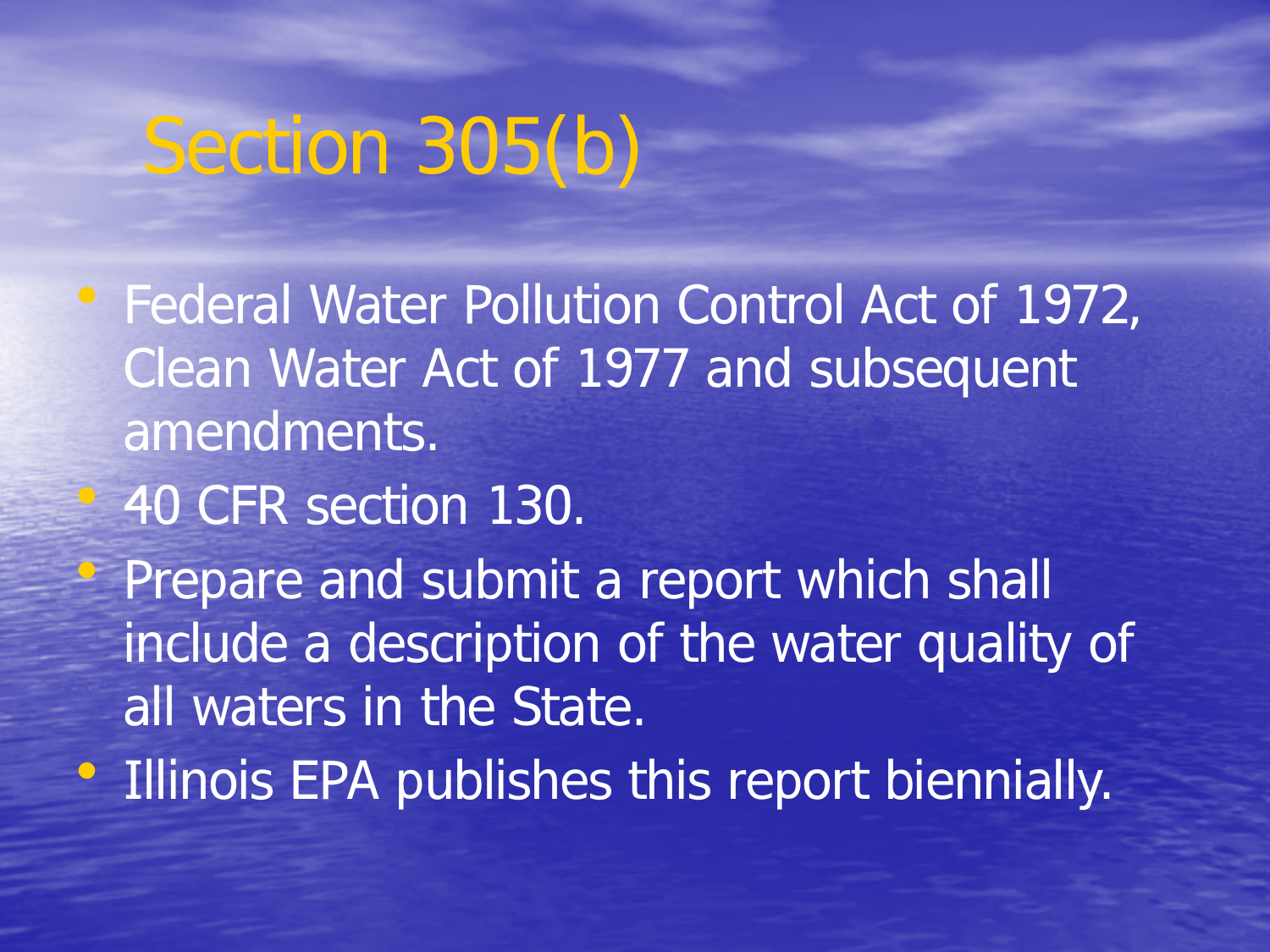

# Section 305(b)
Federal Water Pollution Control Act of 1972, Clean Water Act of 1977 and subsequent amendments.
40 CFR section 130.
Prepare and submit a report which shall include a description of the water quality of all waters in the State.
Illinois EPA publishes this report biennially.